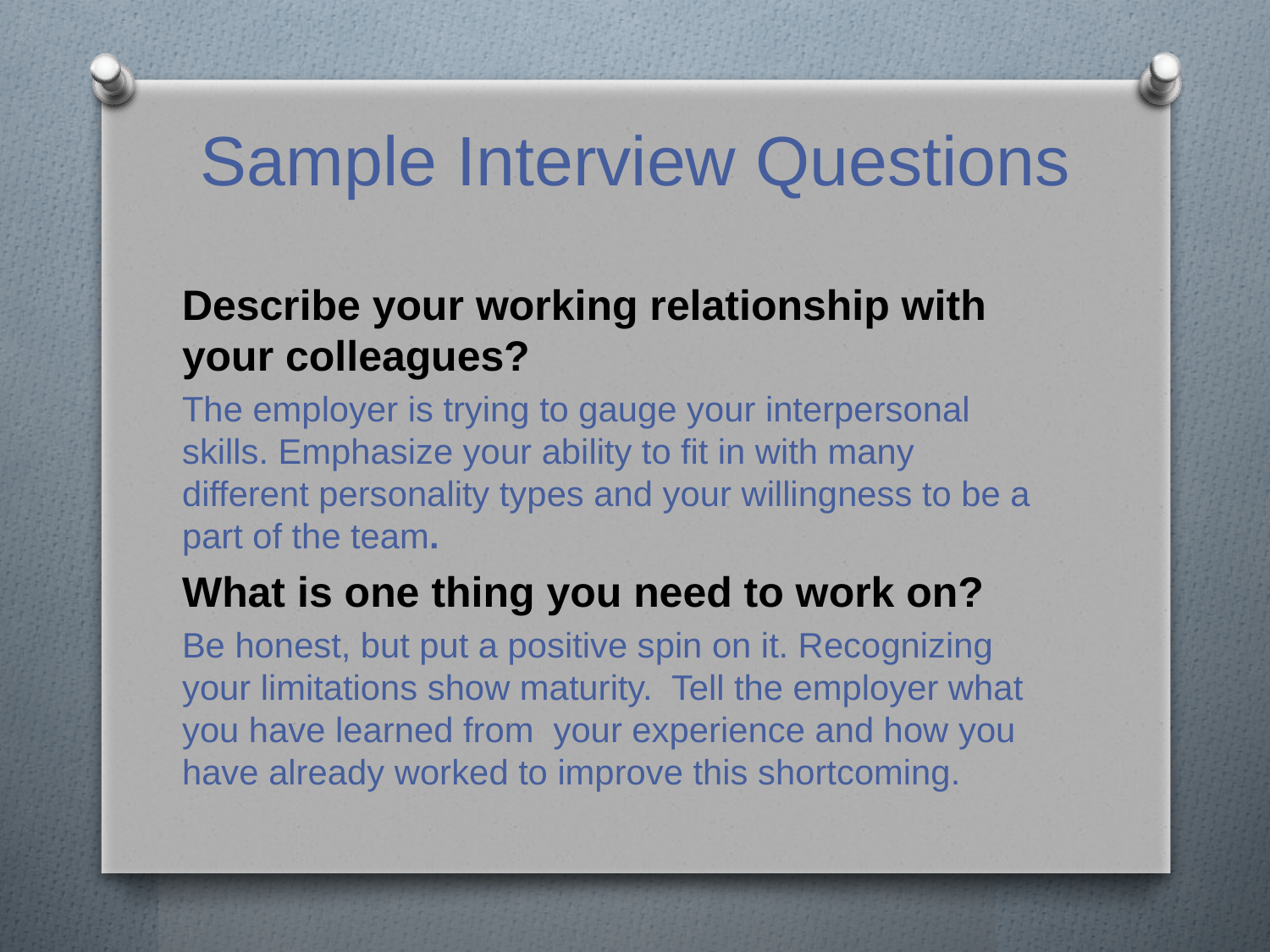

# Sample Interview Questions
Describe your working relationship with your colleagues?
The employer is trying to gauge your interpersonal skills. Emphasize your ability to fit in with many different personality types and your willingness to be a part of the team.
What is one thing you need to work on?
Be honest, but put a positive spin on it. Recognizing your limitations show maturity.  Tell the employer what you have learned from  your experience and how you have already worked to improve this shortcoming.